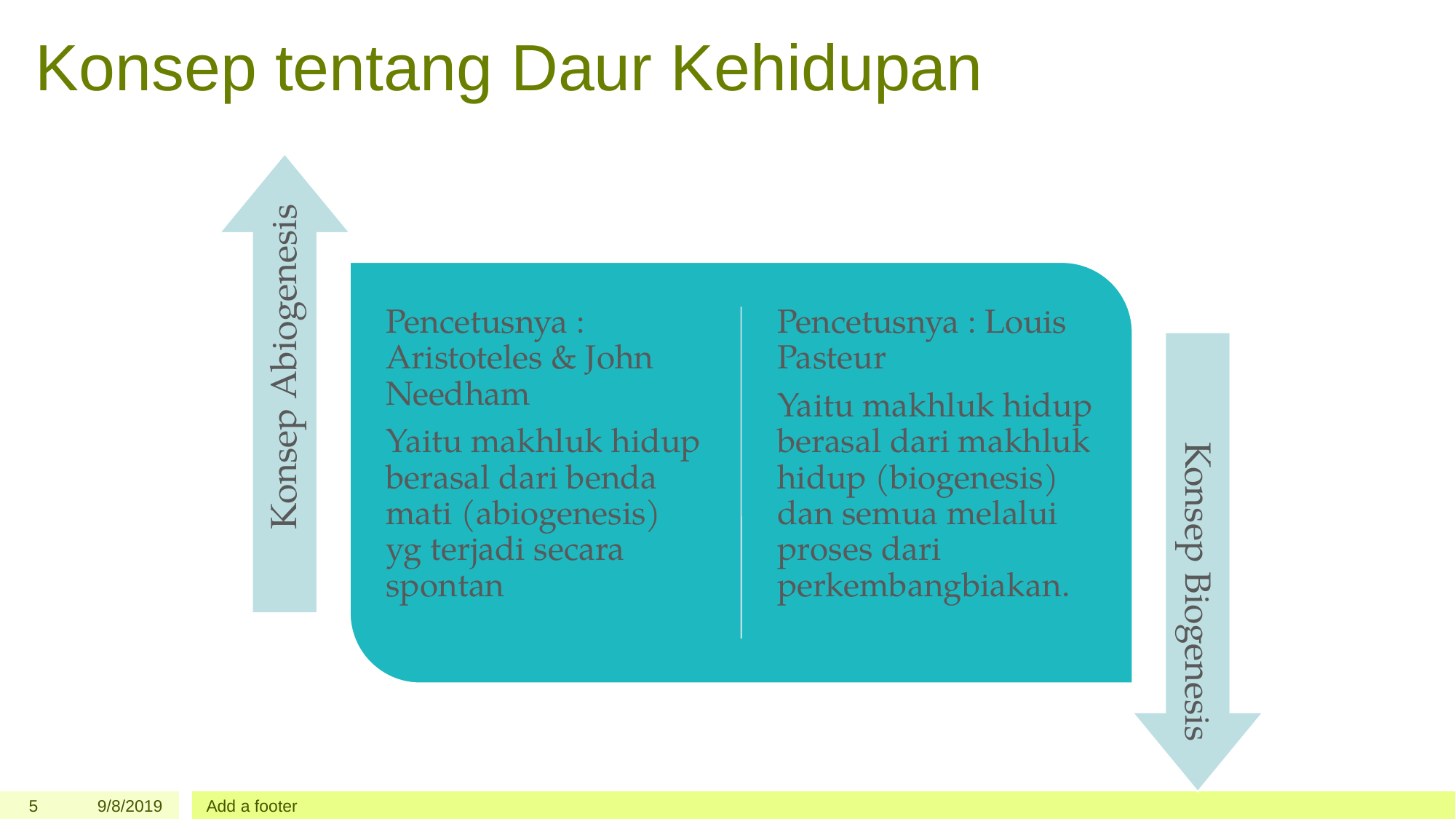

# Konsep tentang Daur Kehidupan
Pencetusnya : Aristoteles & John Needham
Yaitu makhluk hidup berasal dari benda mati (abiogenesis) yg terjadi secara spontan
Pencetusnya : Louis Pasteur
Yaitu makhluk hidup berasal dari makhluk hidup (biogenesis) dan semua melalui proses dari perkembangbiakan.
Konsep Abiogenesis
Konsep Biogenesis
5
9/8/2019
Add a footer